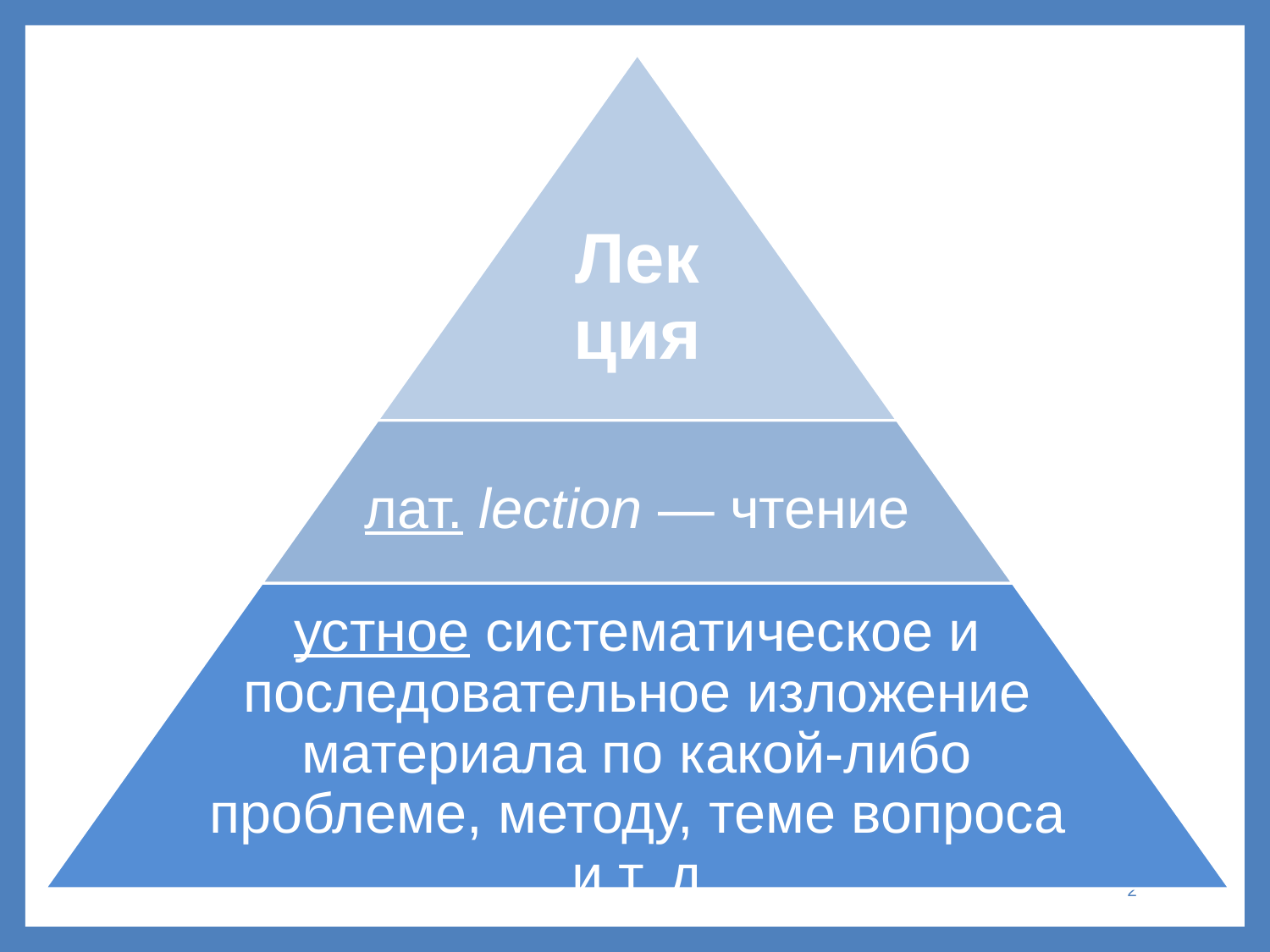

Лекция
лат. lection — чтение
устное систематическое и последовательное изложение материала по какой-либо проблеме, методу, теме вопроса и т. д
2